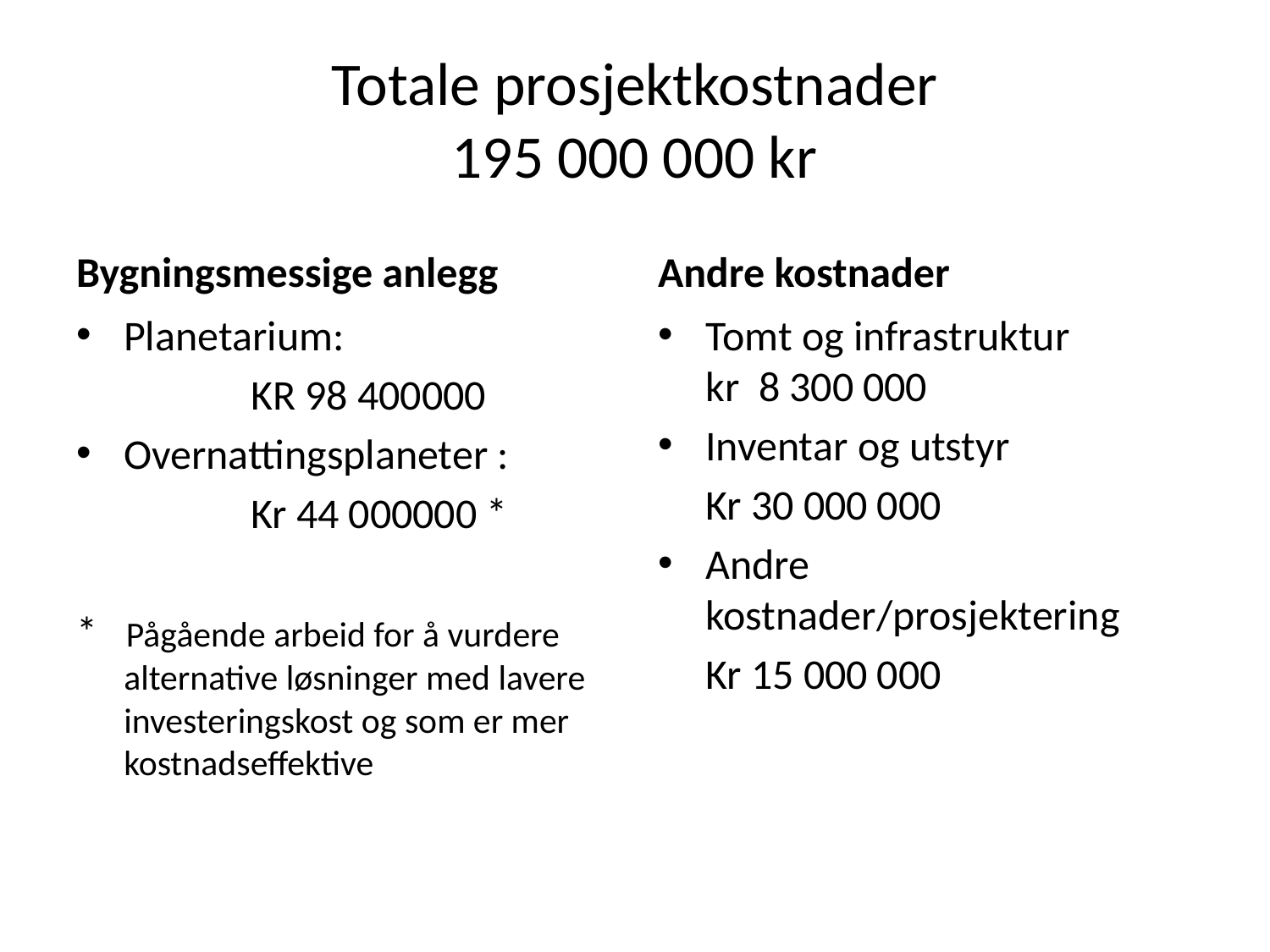

# Totale prosjektkostnader 195 000 000 kr
Bygningsmessige anlegg
Andre kostnader
Planetarium:
	  	KR 98 400000
Overnattingsplaneter :
		Kr 44 000000 *

*   Pågående arbeid for å vurdere alternative løsninger med lavere investeringskost og som er mer kostnadseffektive
Tomt og infrastruktur
kr  8 300 000
Inventar og utstyr
	Kr 30 000 000
Andre kostnader/prosjektering
	Kr 15 000 000